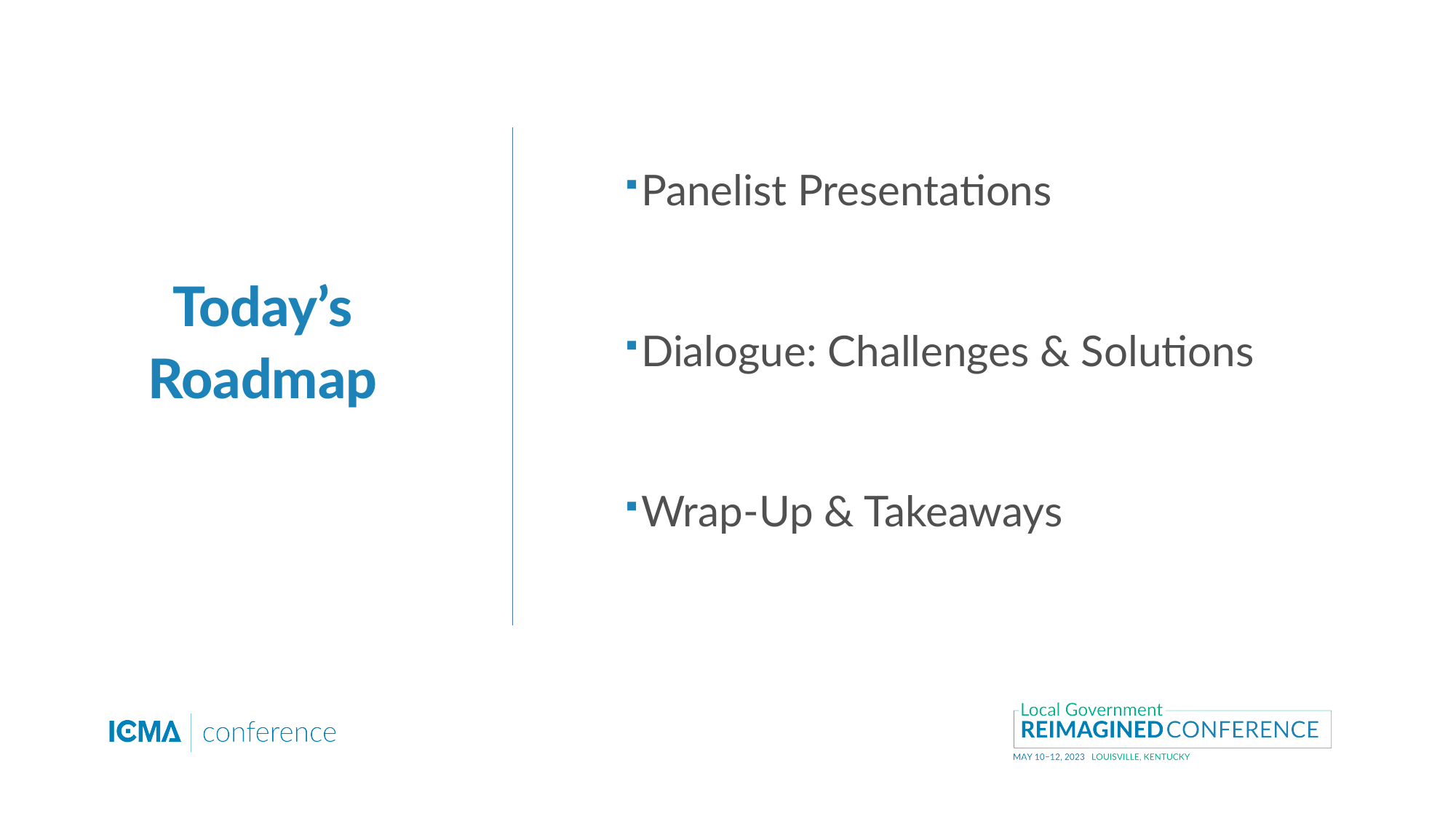

Panelist Presentations

Dialogue: Challenges & Solutions

Wrap-Up & Takeaways
# Today’s Roadmap